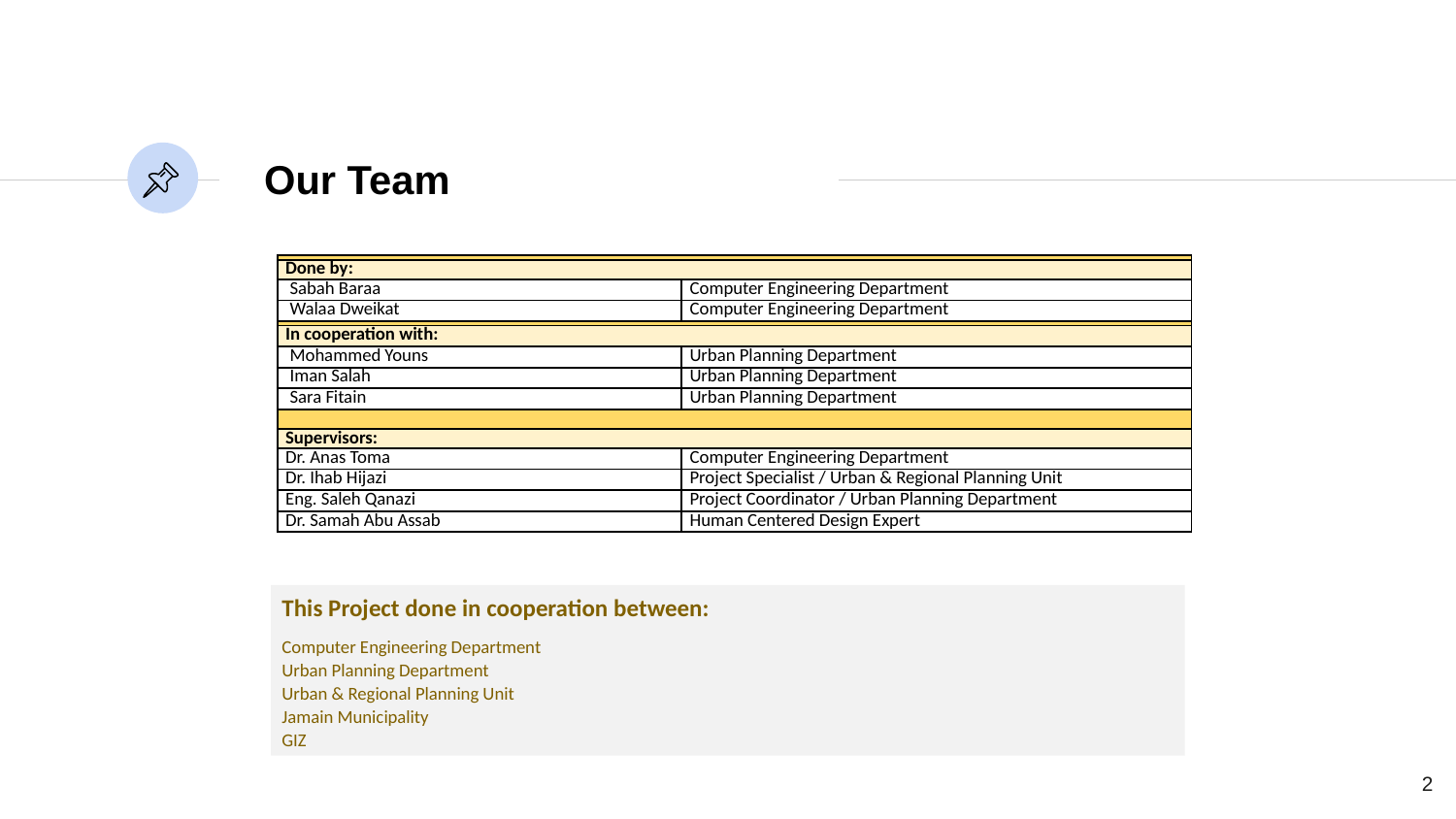

# Our Team

|  |  |
| --- | --- |
| Done by: |  |
| Sabah Baraa | Computer Engineering Department |
| Walaa Dweikat | Computer Engineering Department |
|  |  |
| In cooperation with: |  |
| Mohammed Youns | Urban Planning Department |
| Iman Salah | Urban Planning Department |
| Sara Fitain | Urban Planning Department |
|  |  |
| Supervisors: |  |
| Dr. Anas Toma | Computer Engineering Department |
| Dr. Ihab Hijazi | Project Specialist / Urban & Regional Planning Unit |
| Eng. Saleh Qanazi | Project Coordinator / Urban Planning Department |
| Dr. Samah Abu Assab | Human Centered Design Expert |
This Project done in cooperation between:
Computer Engineering Department
Urban Planning Department
Urban & Regional Planning Unit
Jamain Municipality
GIZ
2